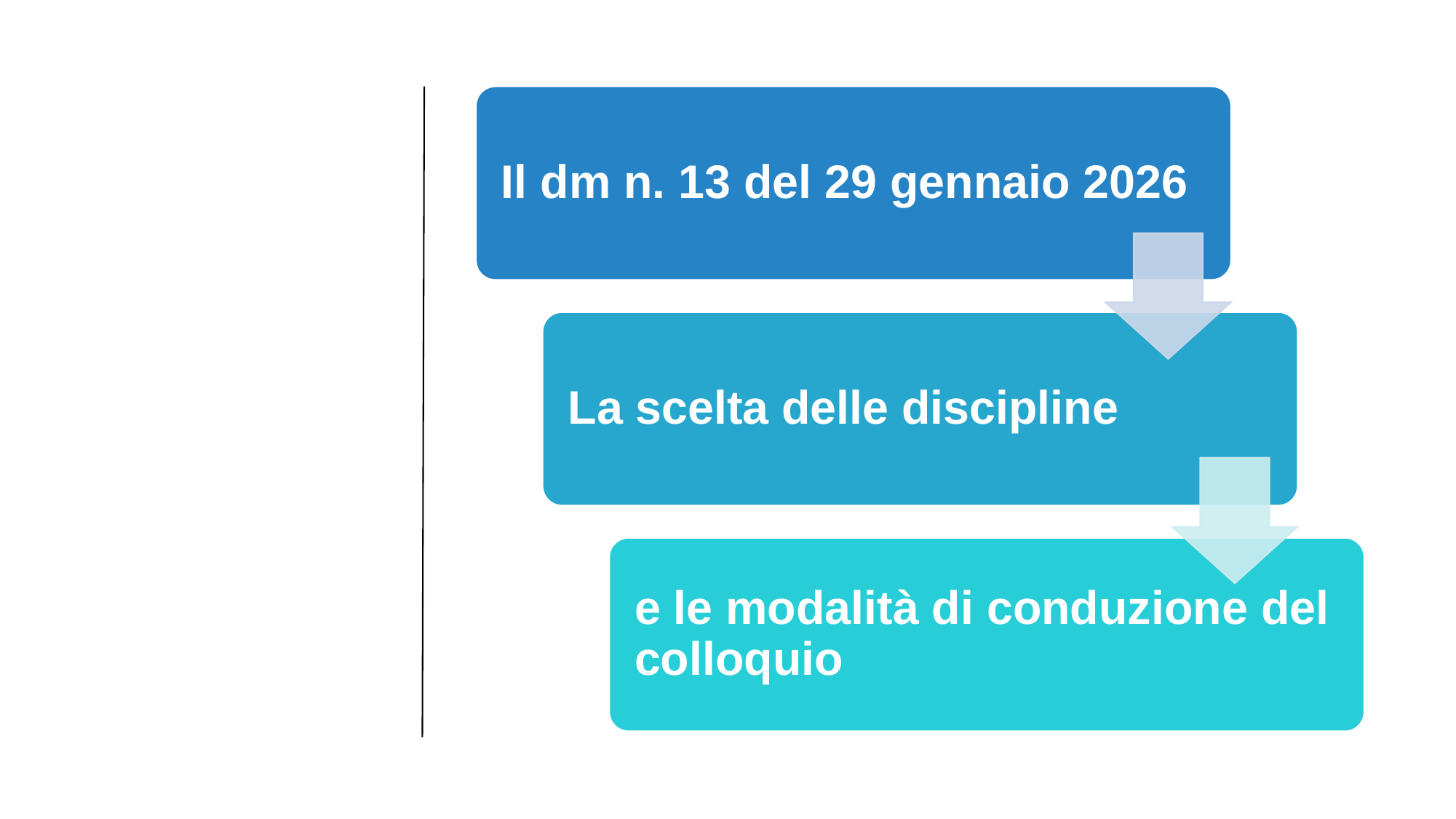

Il dm n. 13 del 29 gennaio 2026
La scelta delle discipline
e le modalità di conduzione del colloquio